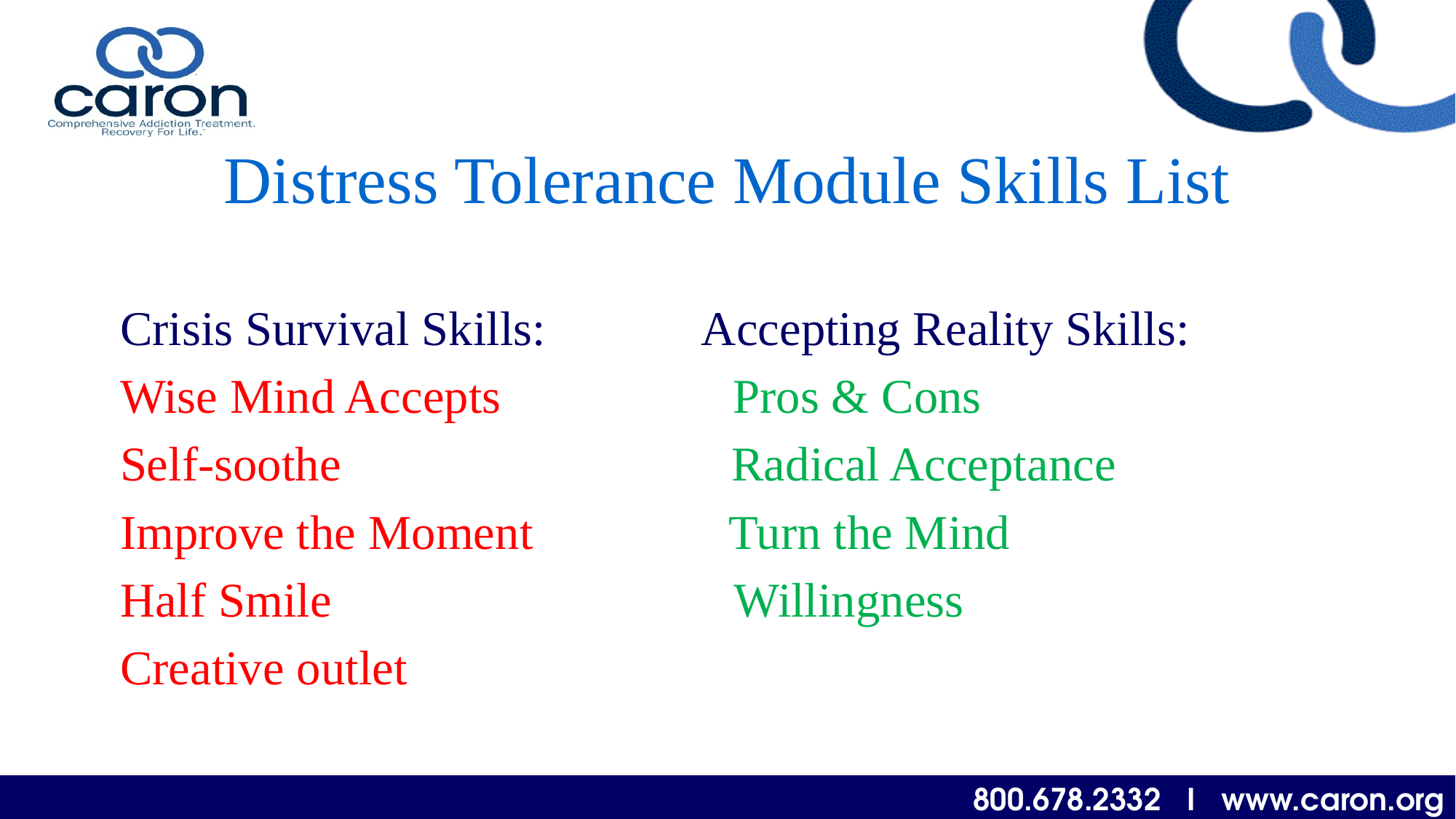

# Distress Tolerance Module Skills List
Crisis Survival Skills:             Accepting Reality Skills:
Wise Mind Accepts                   Pros & Cons
Self-soothe                                Radical Acceptance
Improve the Moment                Turn the Mind
Half Smile                                 Willingness
Creative outlet